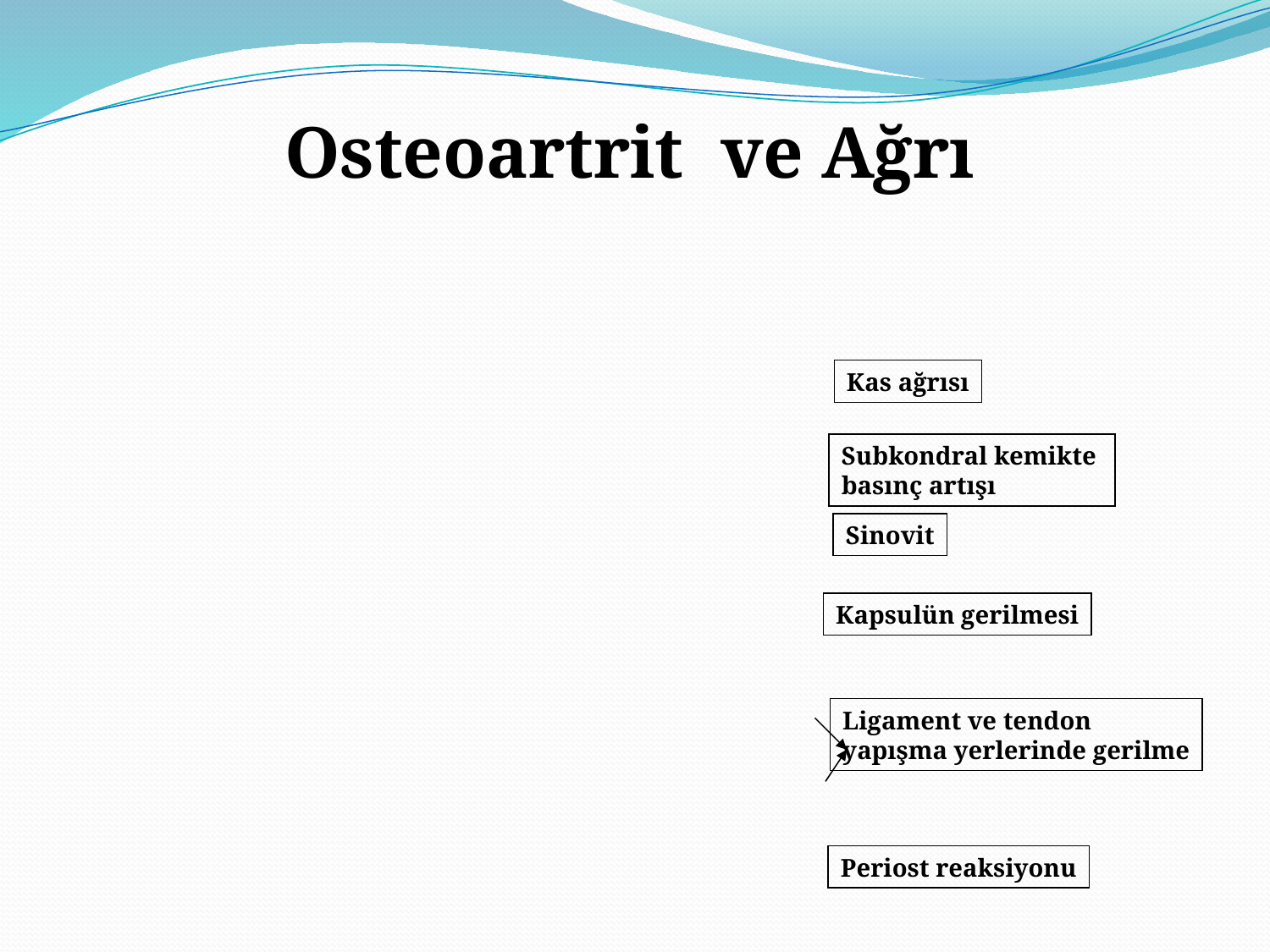

Osteoartrit  ve Ağrı
Kas ağrısı
Subkondral kemikte
basınç artışı
Sinovit
Kapsulün gerilmesi
Ligament ve tendon
yapışma yerlerinde gerilme

Periost reaksiyonu